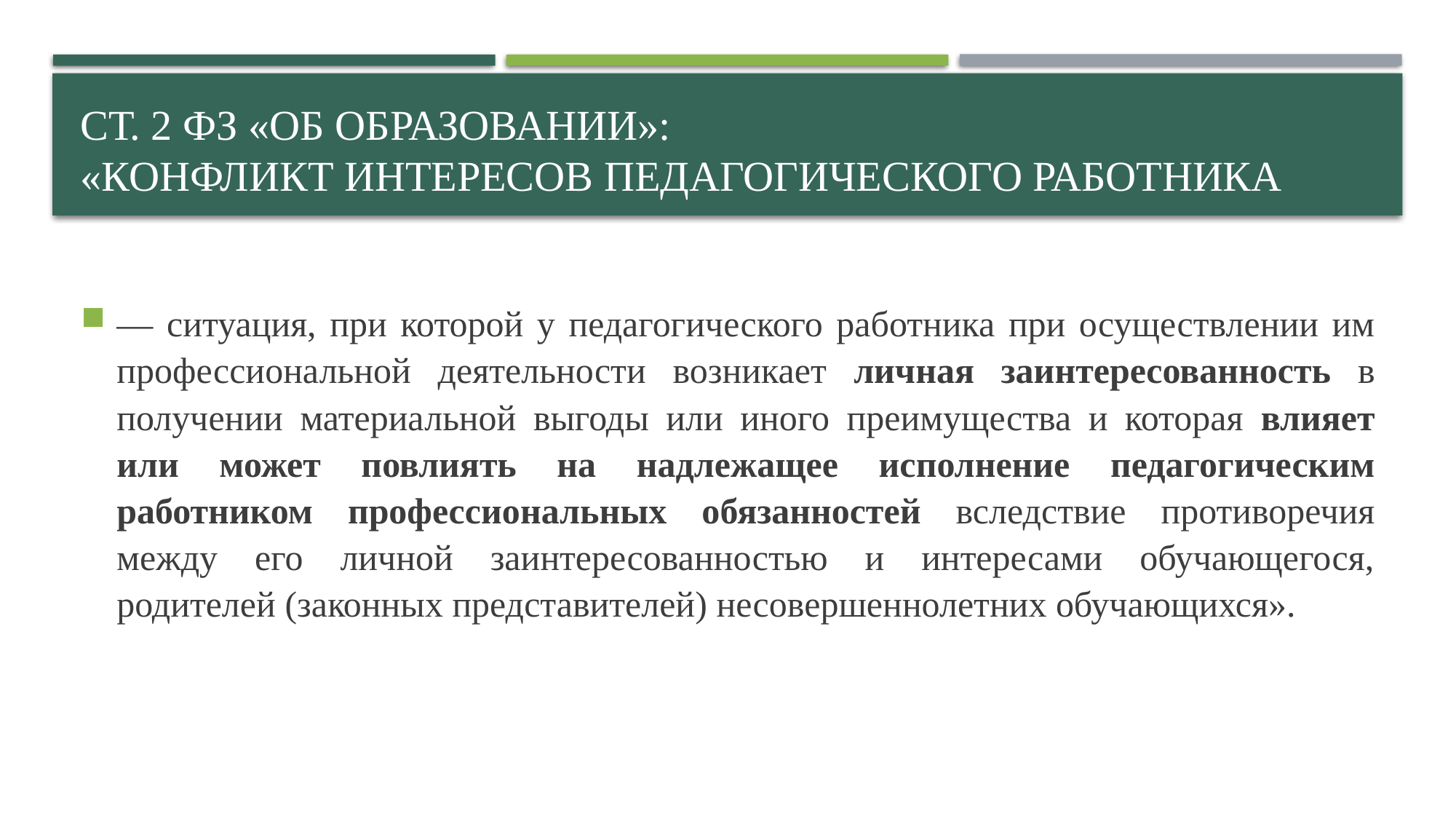

# Ст. 2 ФЗ «Об образовании»: «конфликт интересов педагогического работника
— ситуация, при которой у педагогического работника при осуществлении им профессиональной деятельности возникает личная заинтересованность в получении материальной выгоды или иного преимущества и которая влияет или может повлиять на надлежащее исполнение педагогическим работником профессиональных обязанностей вследствие противоречия между его личной заинтересованностью и интересами обучающегося, родителей (законных представителей) несовершеннолетних обучающихся».